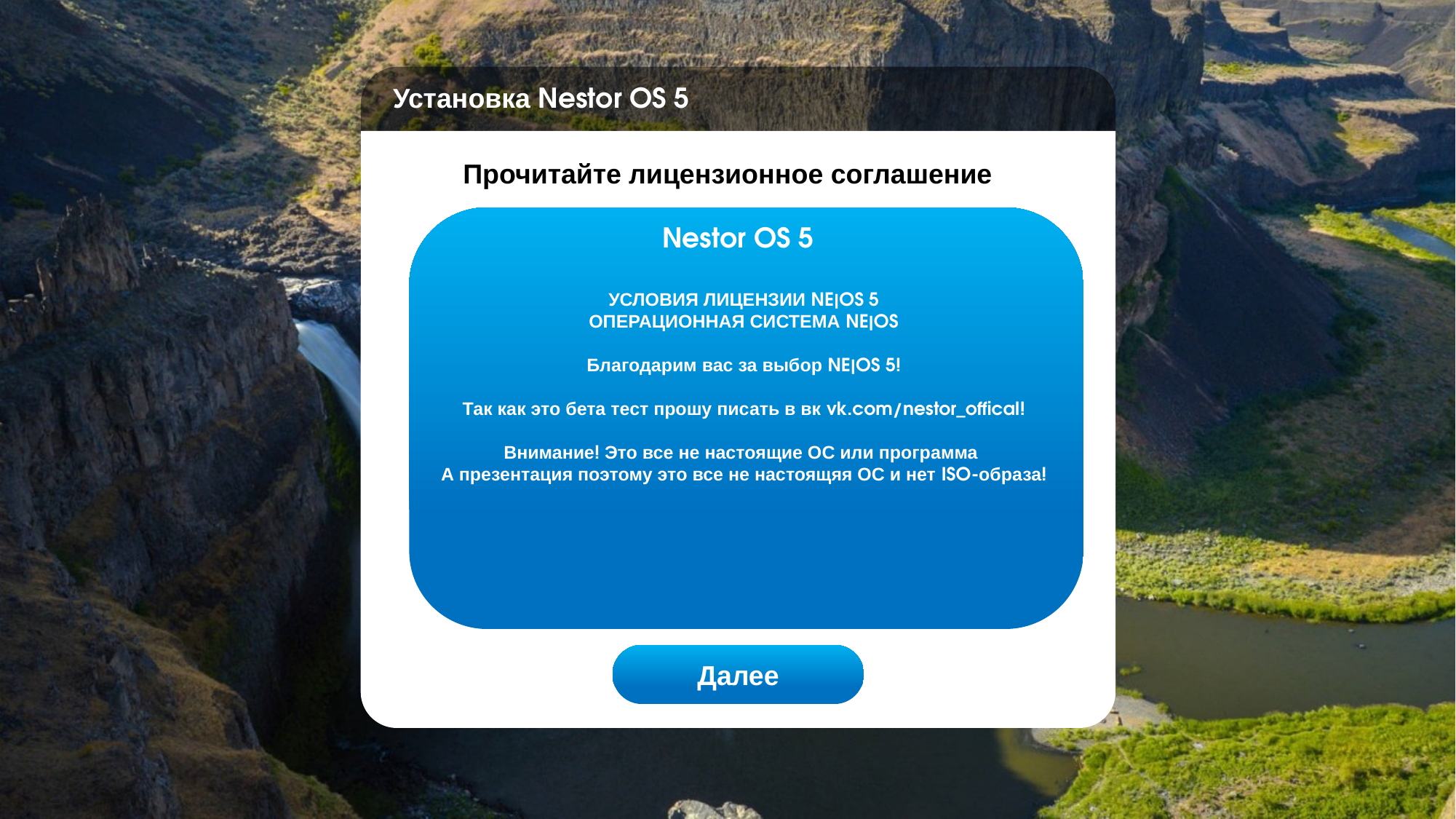

Вы уверены что хотите скачать NestorOS 5 Ultimate на свой пк?

Установка Nestor OS 5
Да
Нет

Прочитайте лицензионное соглашение

Nestor OS 5
УСЛОВИЯ ЛИЦЕНЗИИ NE|OS 5
ОПЕРАЦИОННАЯ СИСТЕМА NE|OS

Благодарим вас за выбор NE|OS 5!

Так как это бета тест прошу писать в вк vk.com/nestor_offical!

Внимание! Это все не настоящие ОС или программа
А презентация поэтому это все не настоящяя ОС и нет ISO-образа!

Далее